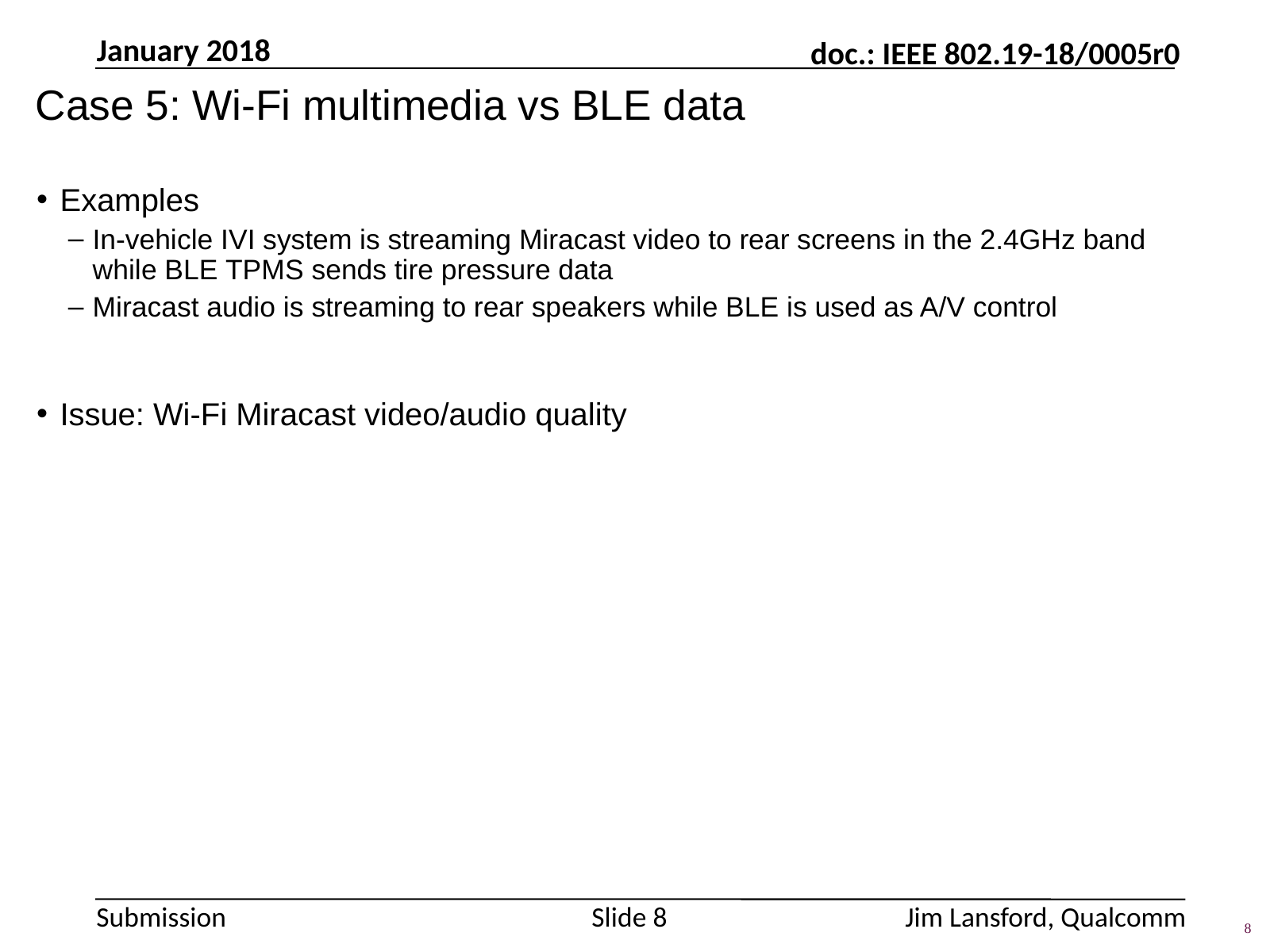

# Case 5: Wi-Fi multimedia vs BLE data
January 2018
doc.: IEEE 802.19-18/0005r0

Examples
In-vehicle IVI system is streaming Miracast video to rear screens in the 2.4GHz band while BLE TPMS sends tire pressure data
Miracast audio is streaming to rear speakers while BLE is used as A/V control

Issue: Wi-Fi Miracast video/audio quality

Submission
Jim Lansford, Qualcomm
Slide 8